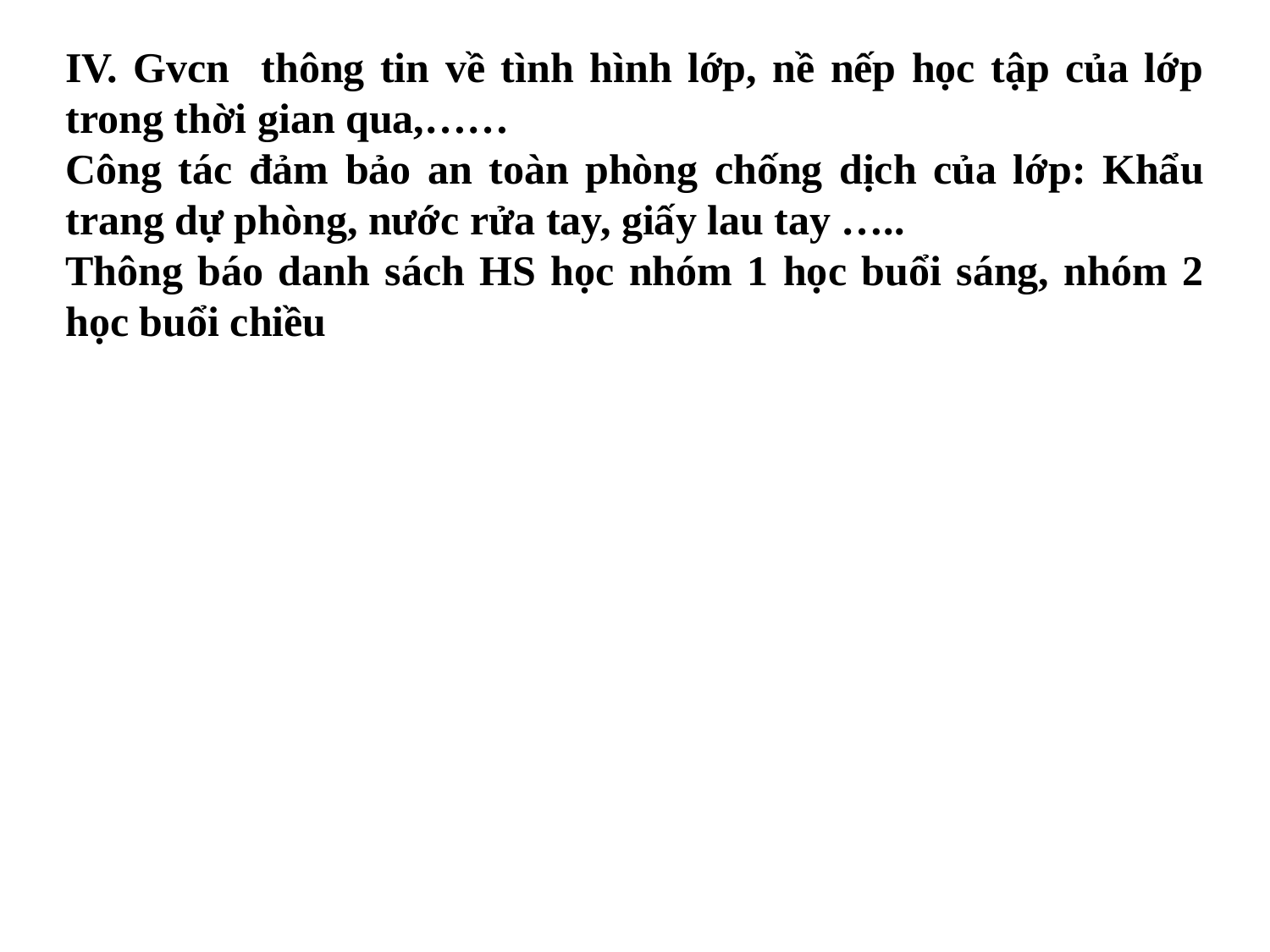

IV. Gvcn  thông tin về tình hình lớp, nề nếp học tập của lớp trong thời gian qua,……
Công tác đảm bảo an toàn phòng chống dịch của lớp: Khẩu trang dự phòng, nước rửa tay, giấy lau tay …..
Thông báo danh sách HS học nhóm 1 học buổi sáng, nhóm 2 học buổi chiều